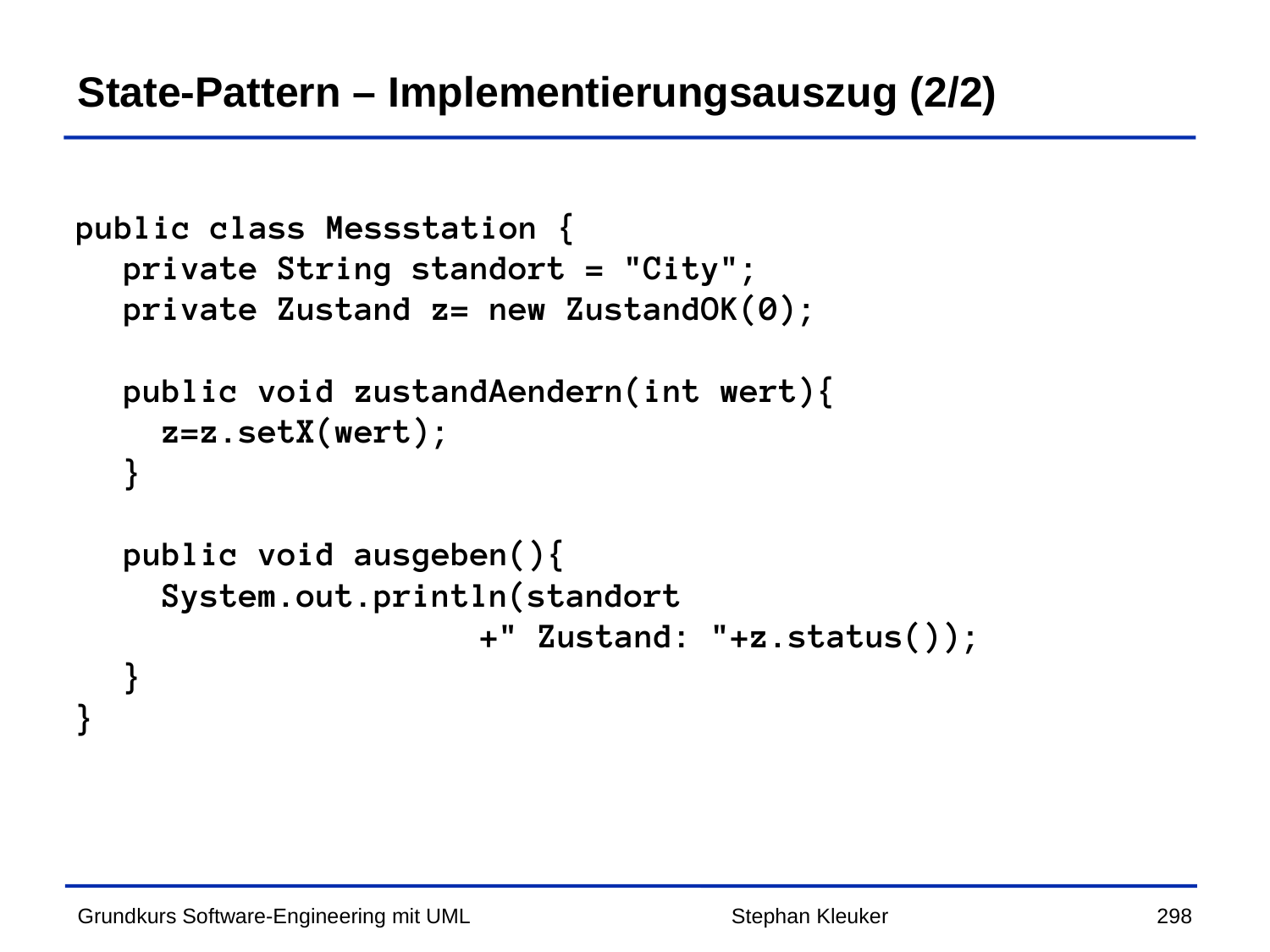

# State-Pattern – Implementierungsauszug (2/2)

public class Messstation {
	private String standort = "City";
	private Zustand z= new ZustandOK(0);

	public void zustandAendern(int wert){
	  z=z.setX(wert);
	}

	public void ausgeben(){
	  System.out.println(standort
                     +" Zustand: "+z.status());
	}
}
Stephan Kleuker